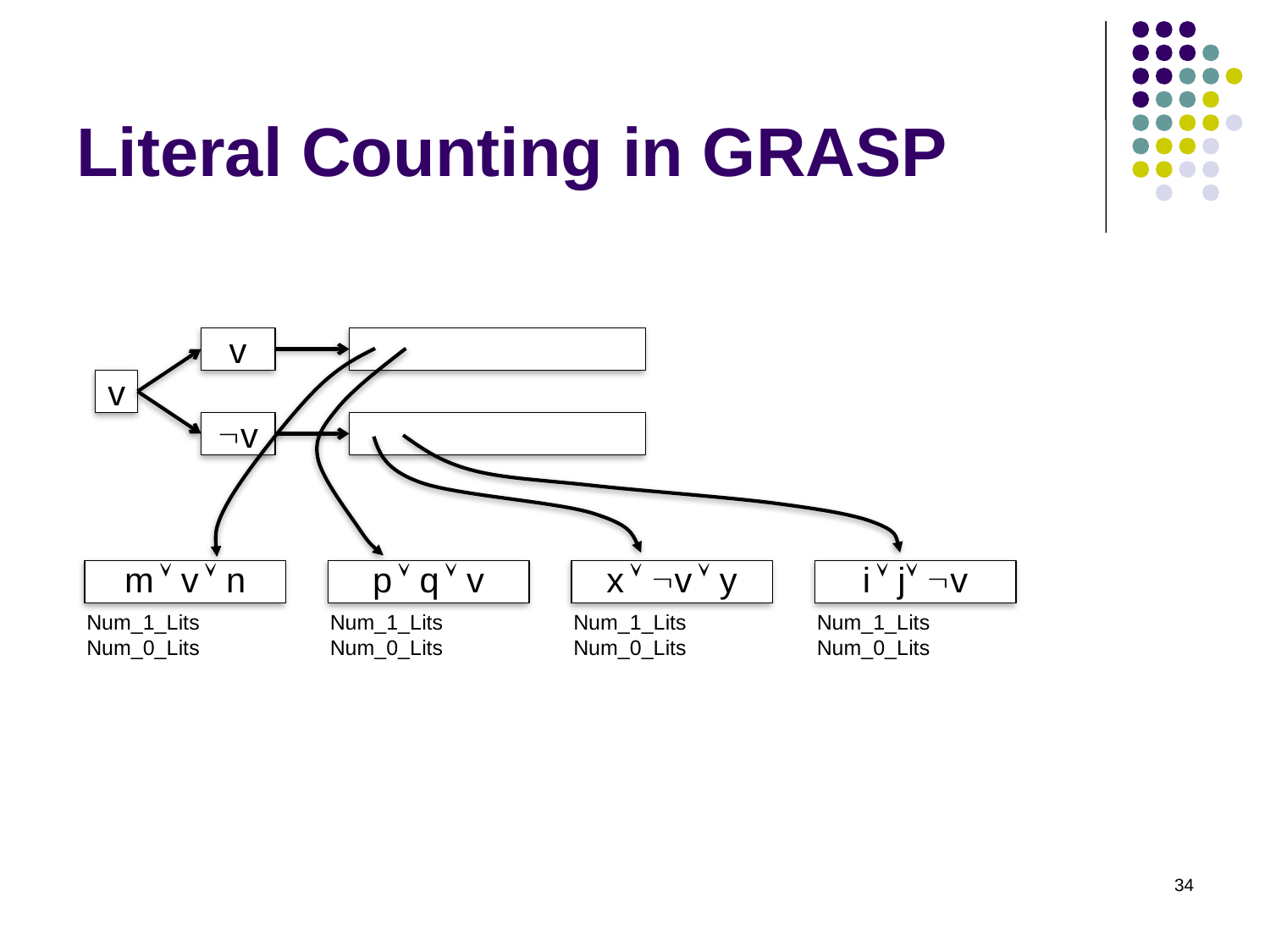

# Literal Counting in GRASP
v

v
¬v

m ∨ v ∨ n
p ∨ q ∨ v
x ∨ ¬v ∨ y
i ∨ j∨ ¬v
Num_1_Lits
Num_0_Lits
Num_1_Lits
Num_0_Lits
Num_1_Lits
Num_0_Lits
Num_1_Lits
Num_0_Lits
34